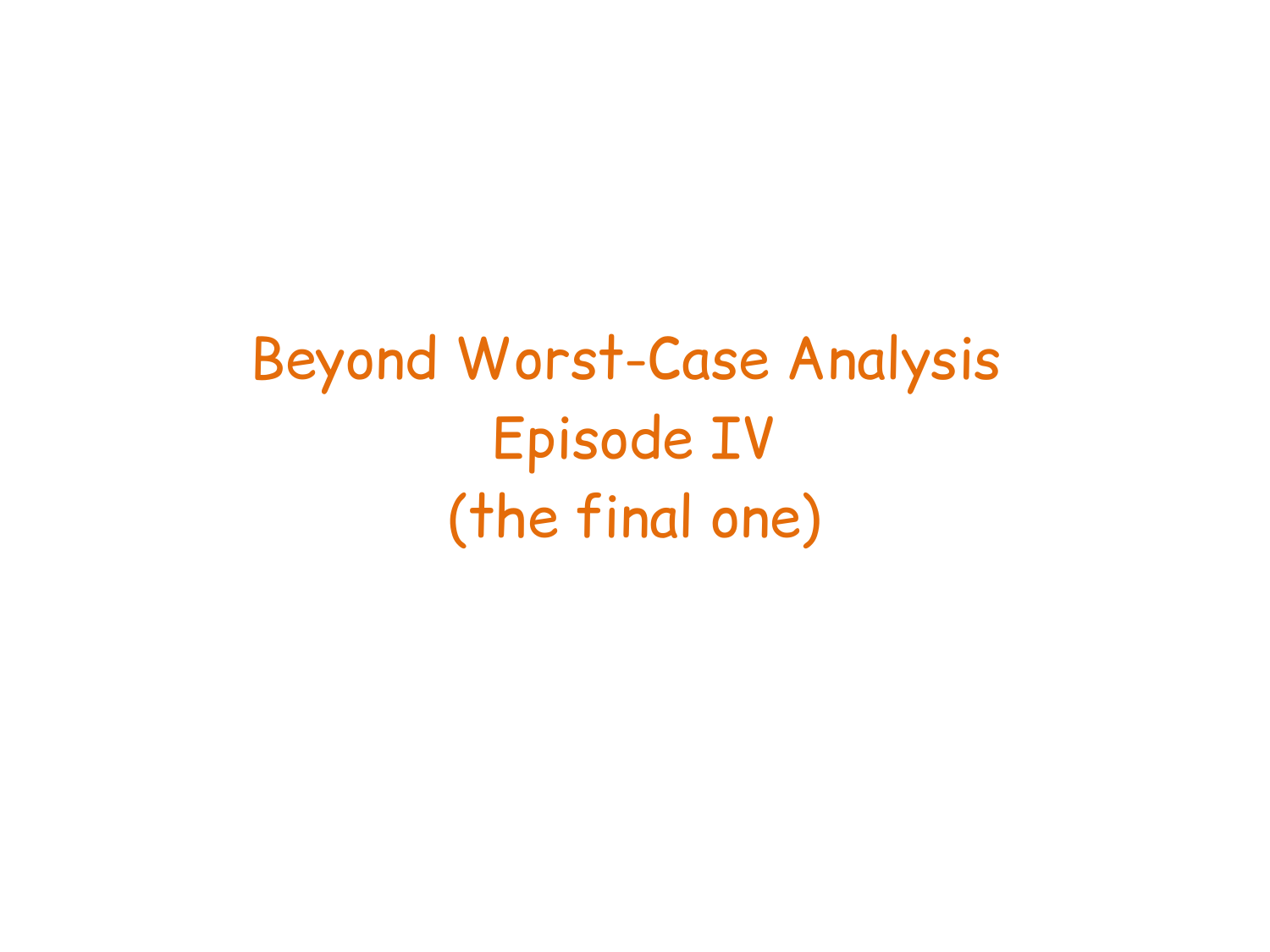

Beyond Worst-Case Analysis
Episode IV
(the final one)